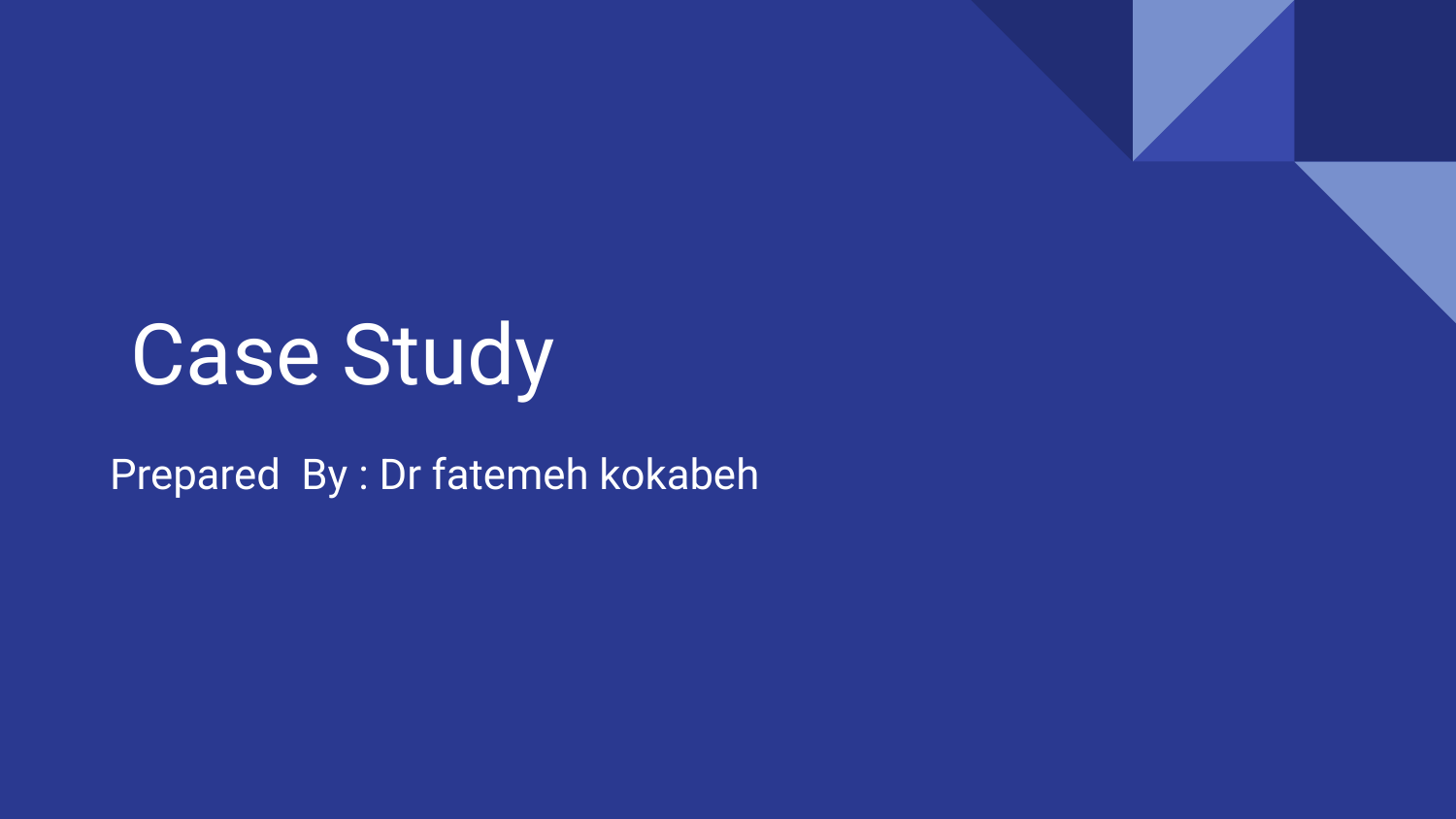

# Case Study
Prepared  By : Dr fatemeh kokabeh